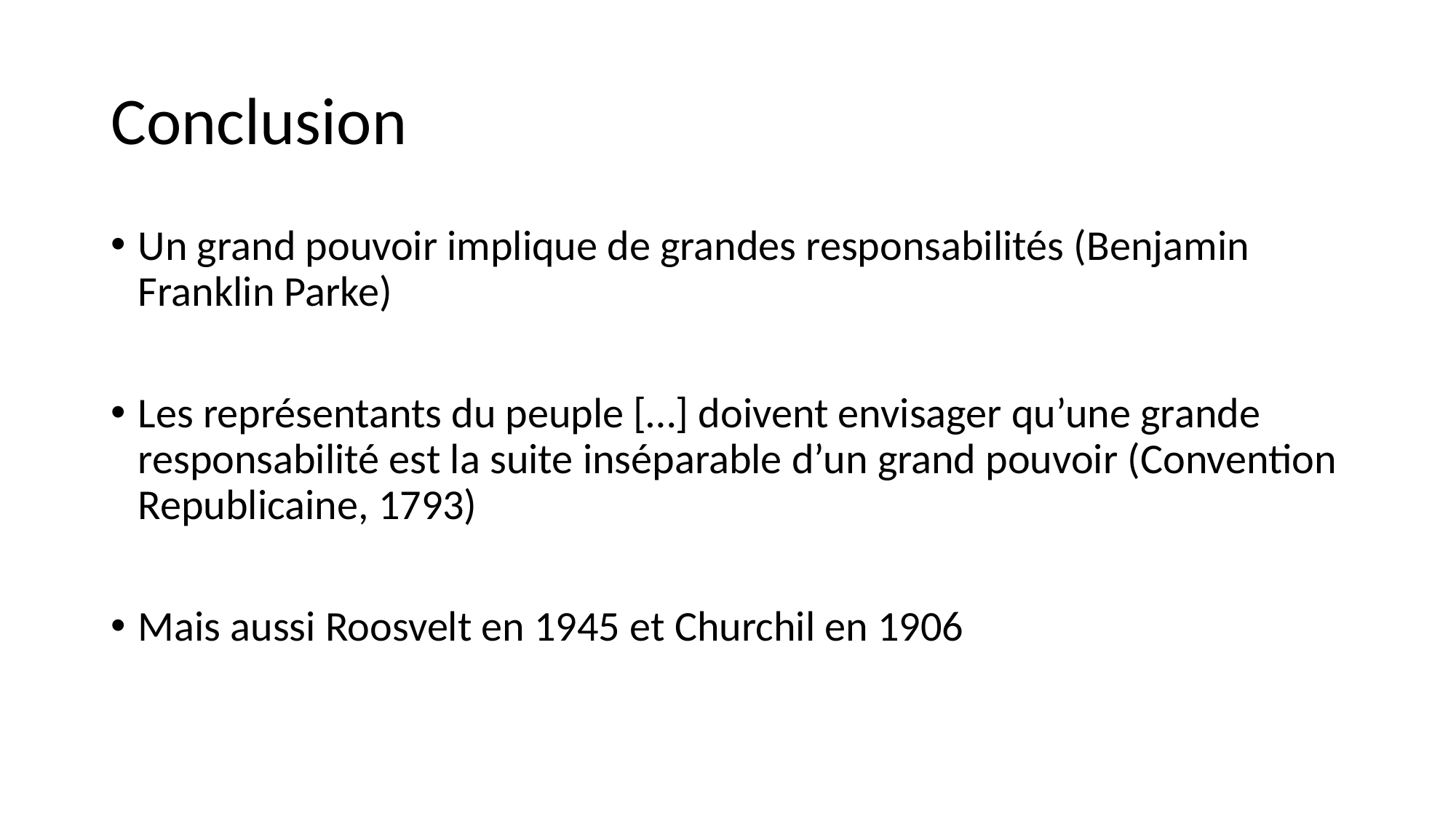

# Conclusion
Un grand pouvoir implique de grandes responsabilités (Benjamin Franklin Parke)

Les représentants du peuple […] doivent envisager qu’une grande responsabilité est la suite inséparable d’un grand pouvoir (Convention Republicaine, 1793)

Mais aussi Roosvelt en 1945 et Churchil en 1906